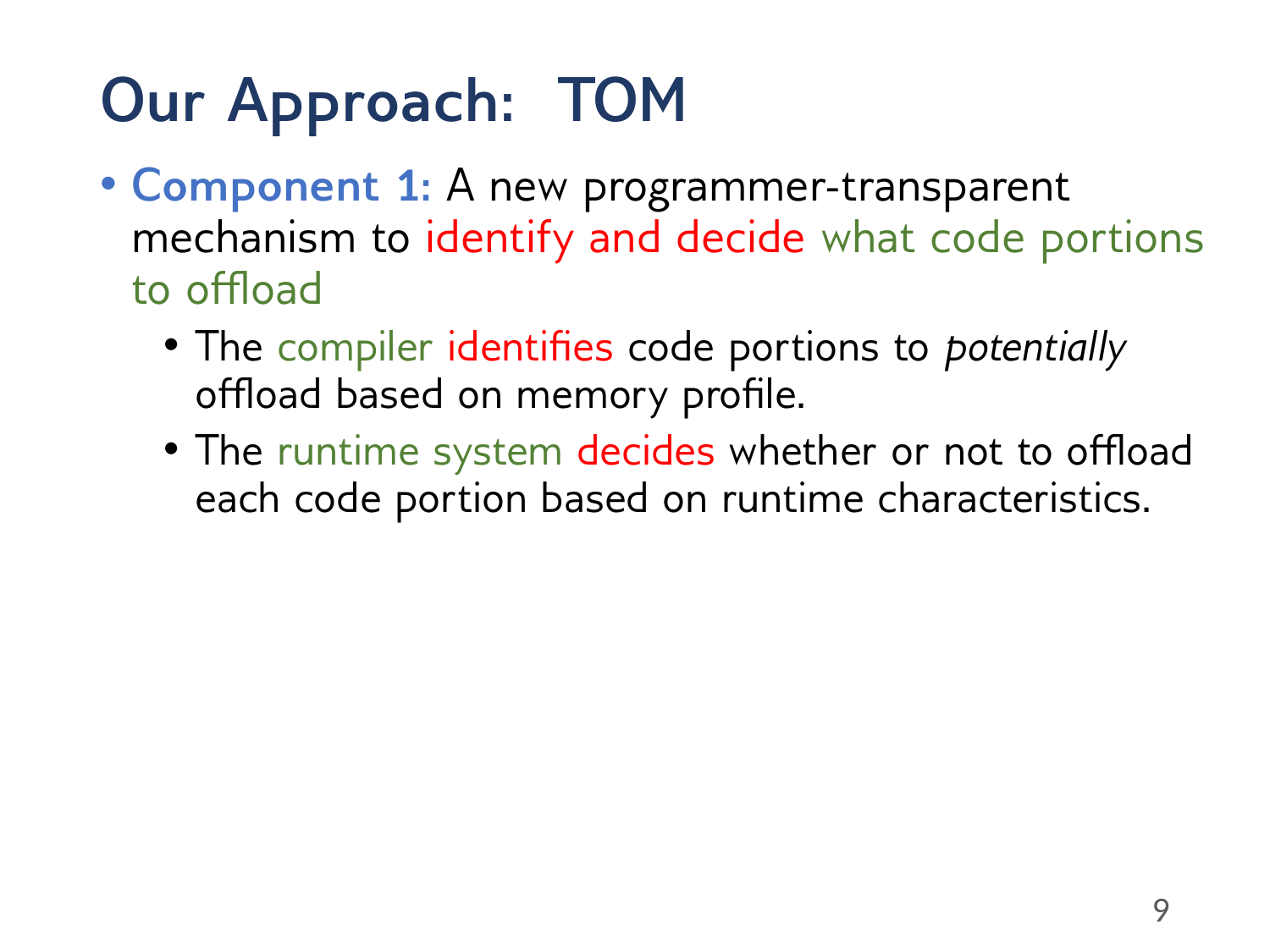

# Our Approach:  TOM
Component 1: A new programmer-transparent mechanism to identify and decide what code portions to offload
The compiler identifies code portions to potentially offload based on memory profile.
The runtime system decides whether or not to offload each code portion based on runtime characteristics.

9